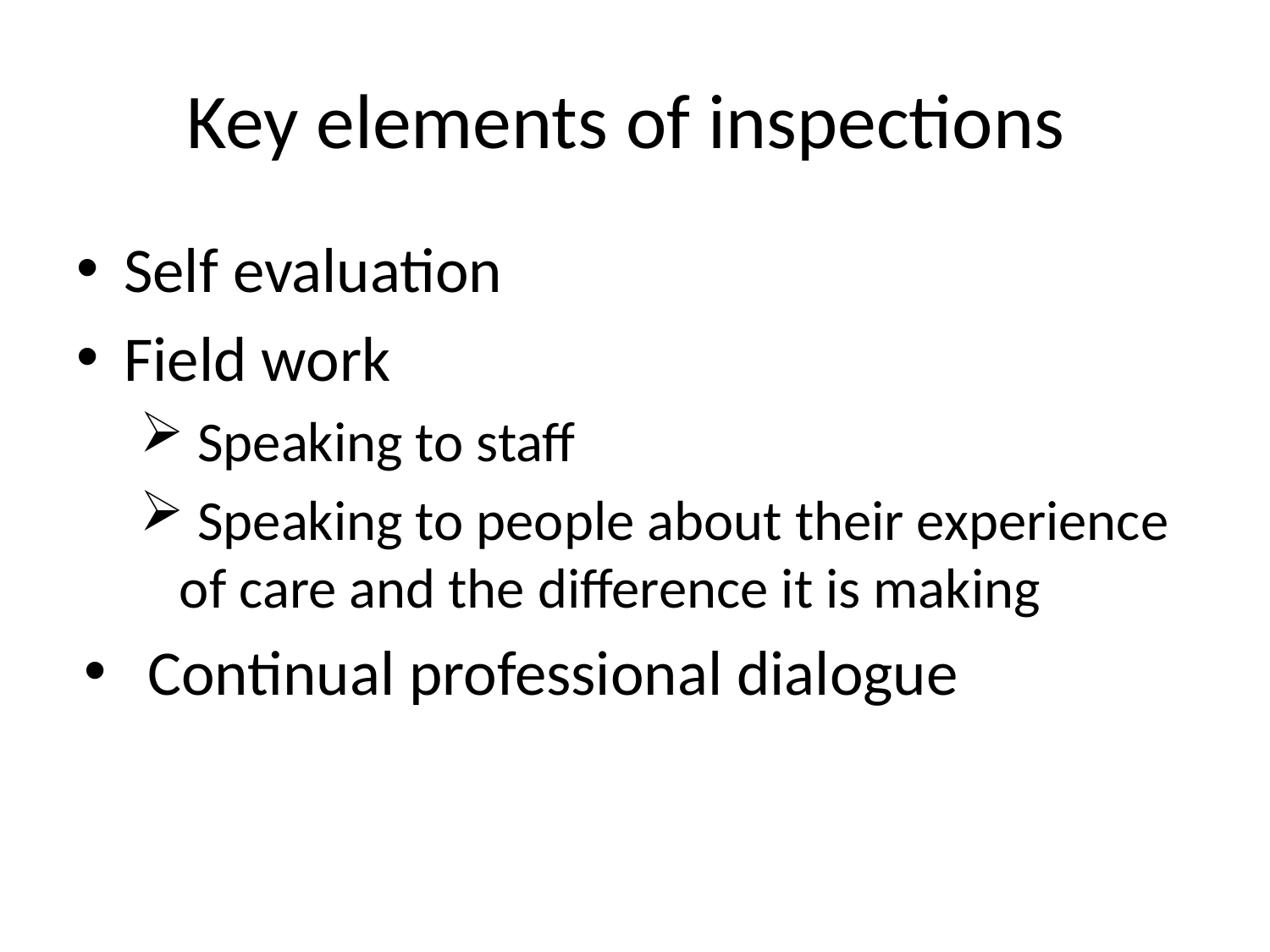

# Key elements of inspections
Self evaluation
Field work
 Speaking to staff
 Speaking to people about their experience of care and the difference it is making
Continual professional dialogue